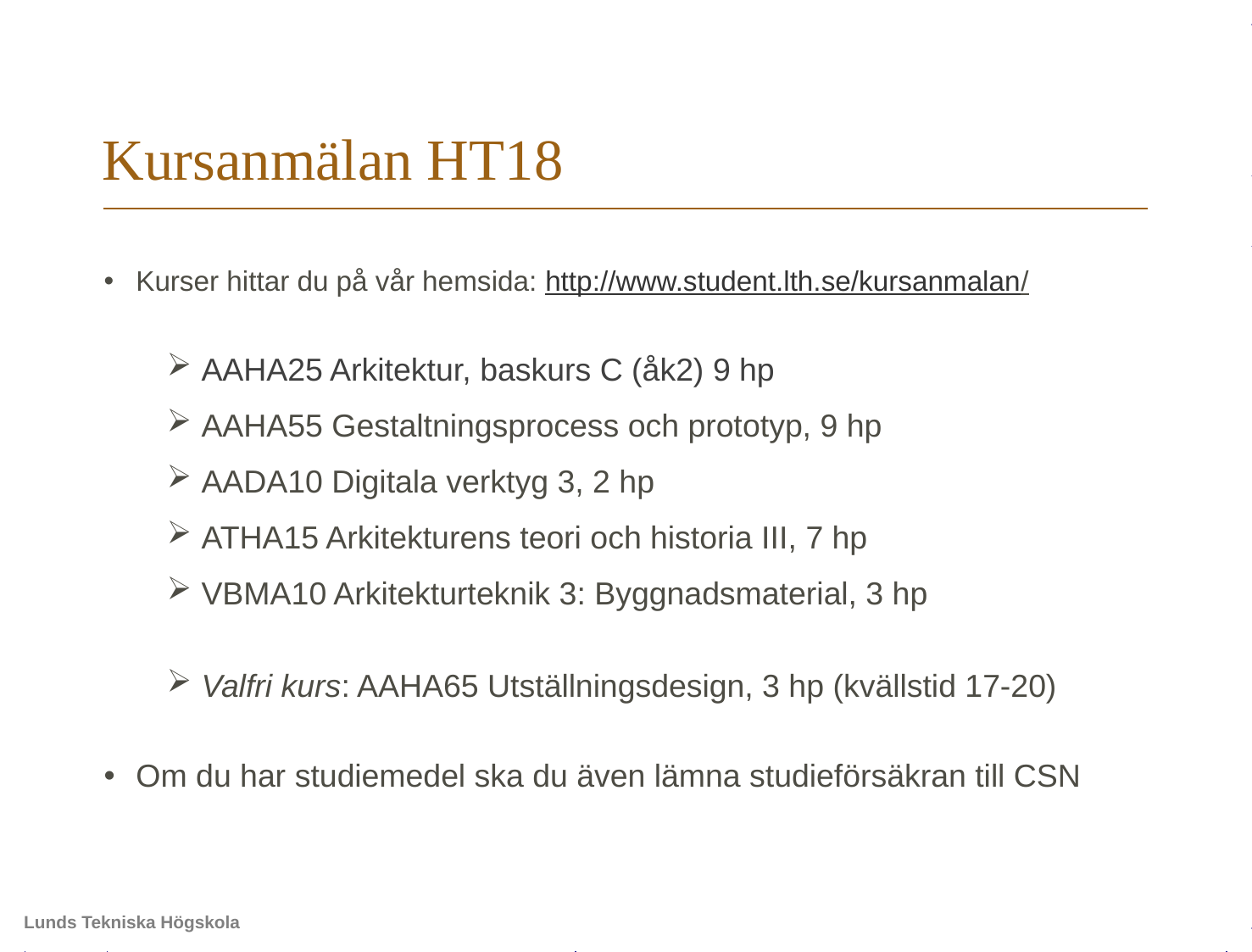

# Kursanmälan HT18
Kurser hittar du på vår hemsida: http://www.student.lth.se/kursanmalan/

AAHA25 Arkitektur, baskurs C (åk2) 9 hp
AAHA55 Gestaltningsprocess och prototyp, 9 hp
AADA10 Digitala verktyg 3, 2 hp
ATHA15 Arkitekturens teori och historia III, 7 hp
VBMA10 Arkitekturteknik 3: Byggnadsmaterial, 3 hp

Valfri kurs: AAHA65 Utställningsdesign, 3 hp (kvällstid 17-20)

Om du har studiemedel ska du även lämna studieförsäkran till CSN